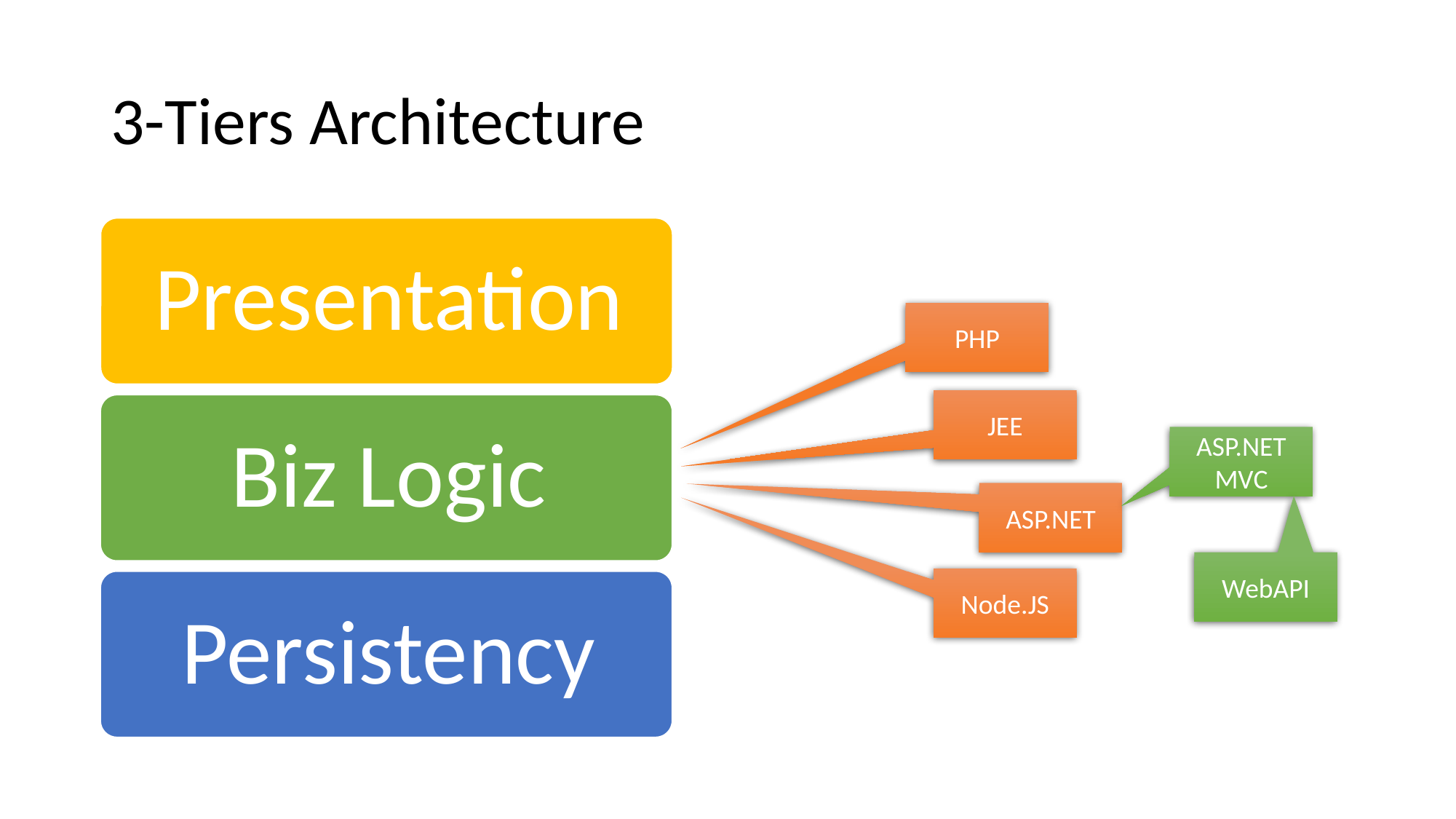

# 3-Tiers Architecture
Presentation
Biz Logic
Persistency
PHP
JEE
ASP.NET
MVC
ASP.NET
WebAPI
Node.JS